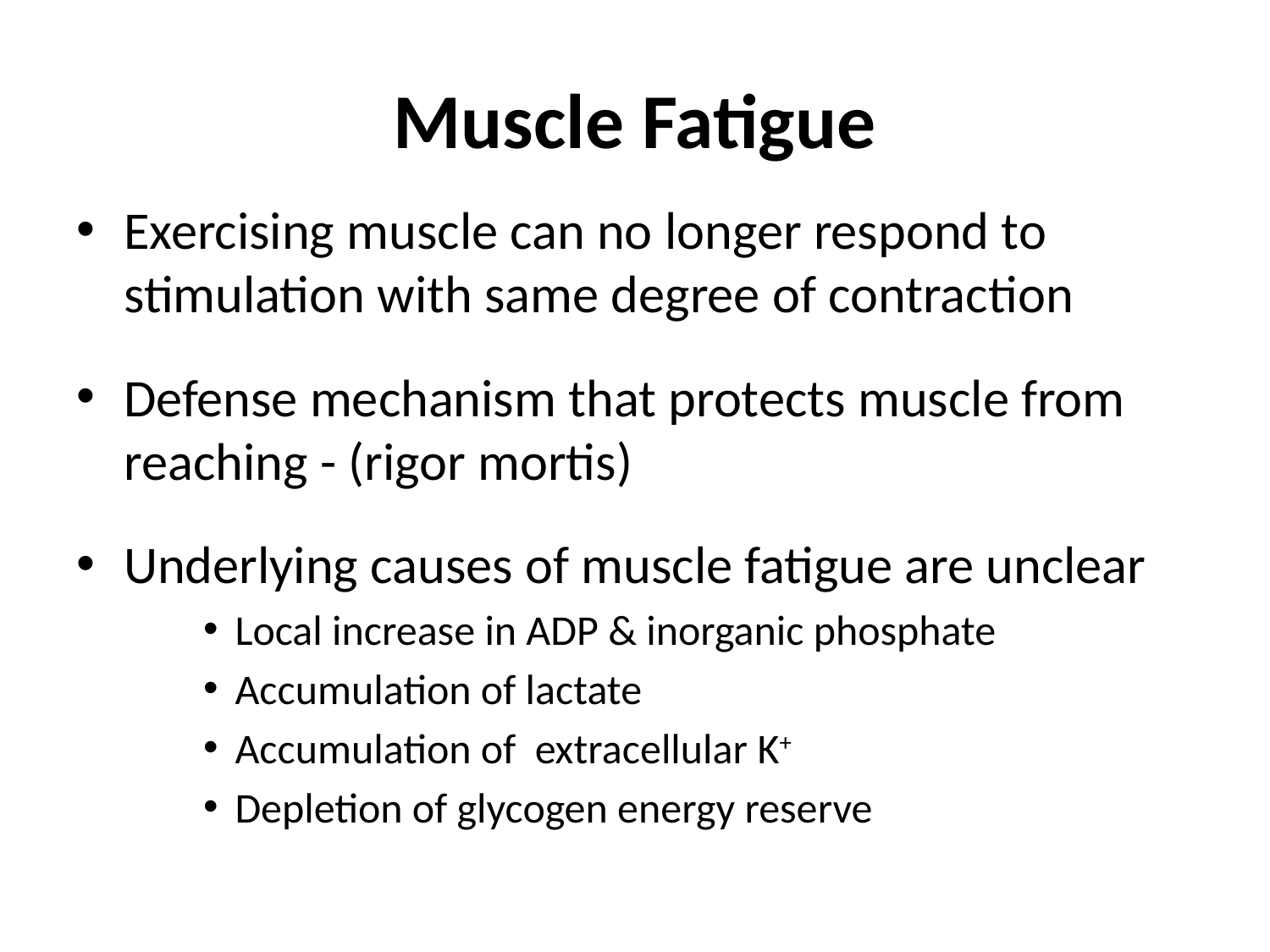

# Muscle Fatigue
Exercising muscle can no longer respond to stimulation with same degree of contraction

Defense mechanism that protects muscle from reaching - (rigor mortis)

Underlying causes of muscle fatigue are unclear
Local increase in ADP & inorganic phosphate
Accumulation of lactate
Accumulation of  extracellular K+
Depletion of glycogen energy reserve